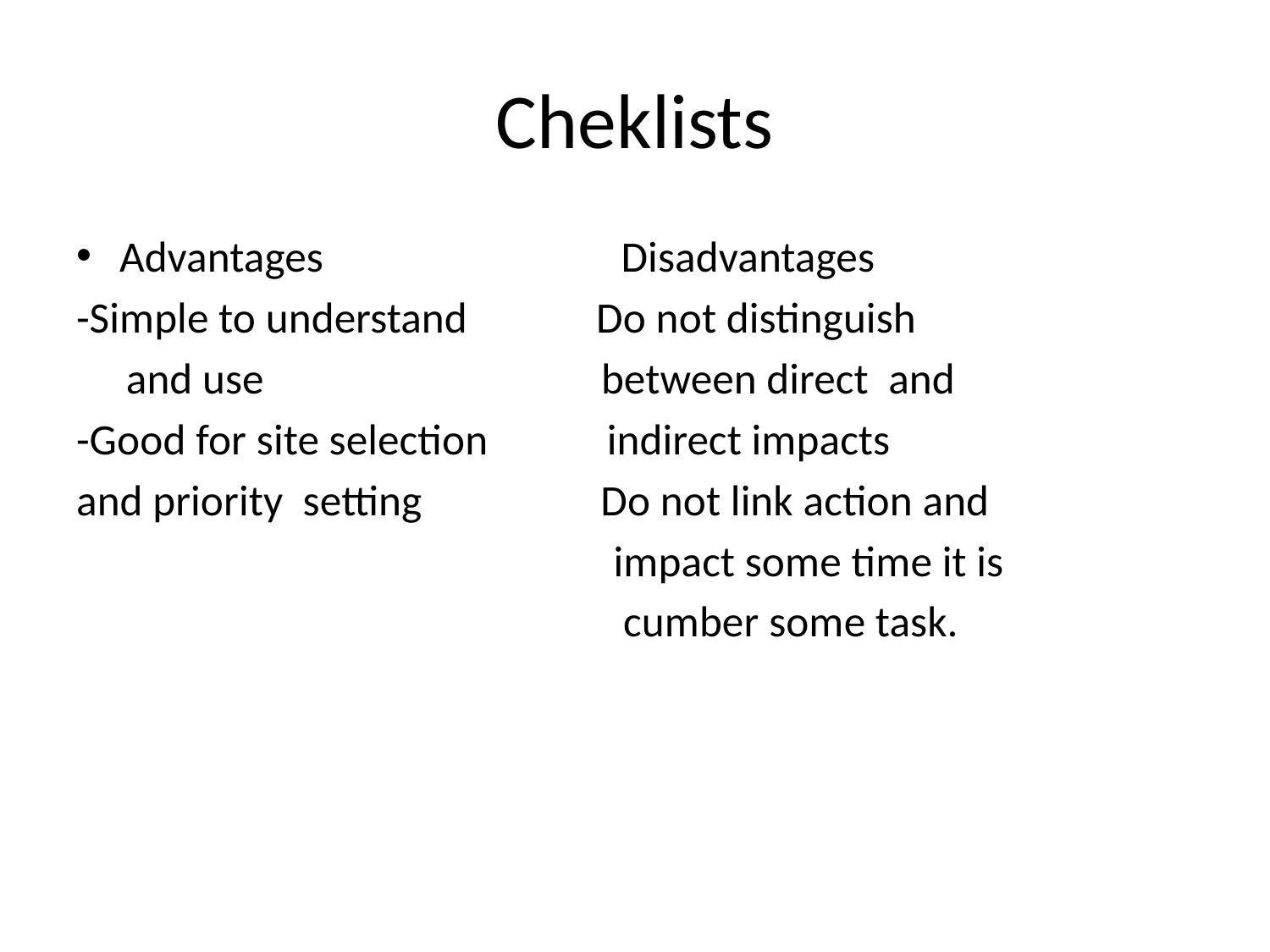

# Cheklists
Advantages                              Disadvantages
-Simple to understand             Do not distinguish
     and use                                  between direct  and
-Good for site selection            indirect impacts
and priority  setting                  Do not link action and
                                                      impact some time it is
                                                       cumber some task.